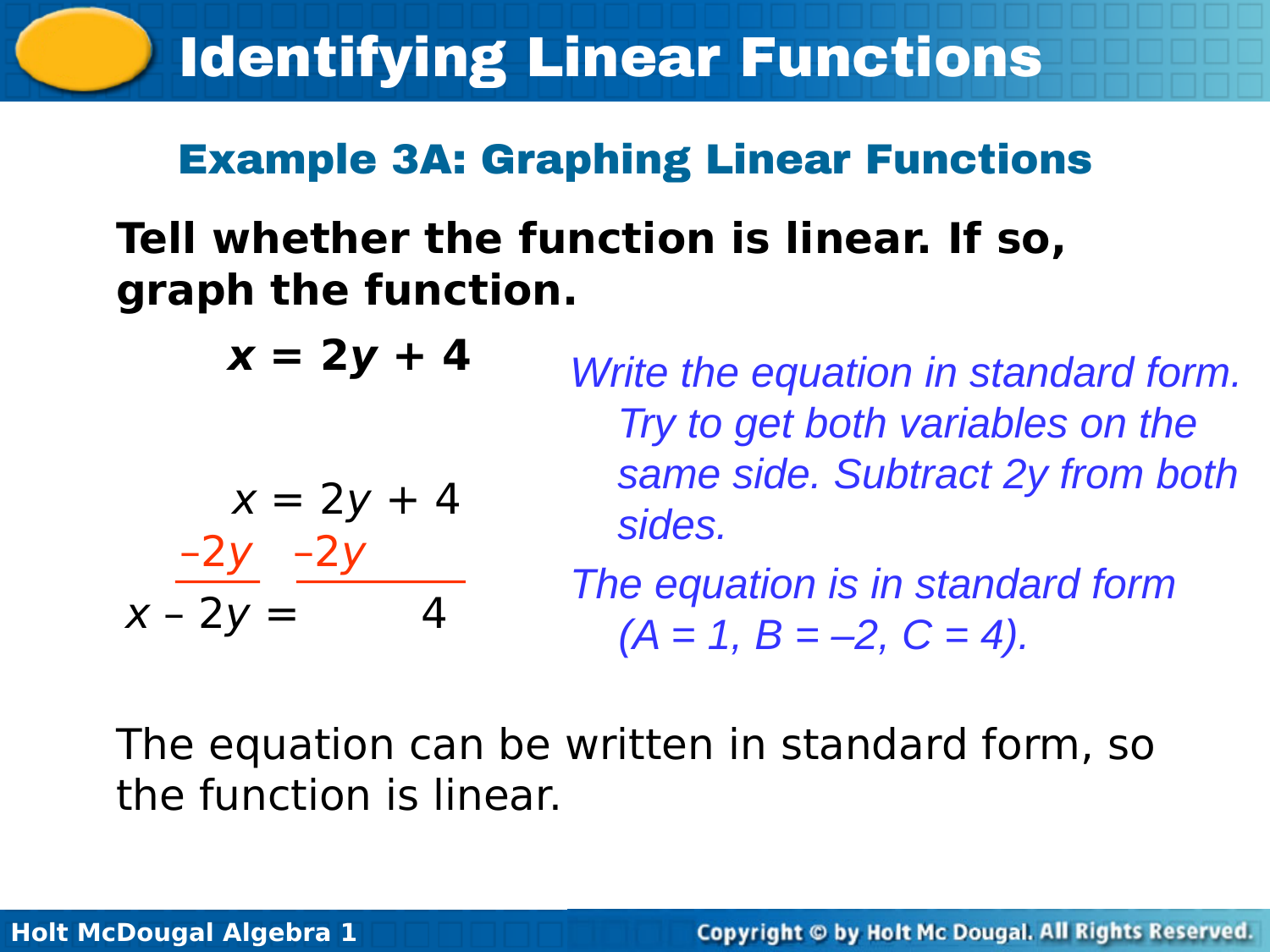

Example 3A: Graphing Linear Functions
Tell whether the function is linear. If so, graph the function.
x = 2y + 4
Write the equation in standard form. Try to get both variables on the same side. Subtract 2y from both sides.
x = 2y + 4
–2y   –2y
x – 2y =         4

The equation is in standard form (A = 1, B = –2, C = 4).
The equation can be written in standard form, so the function is linear.